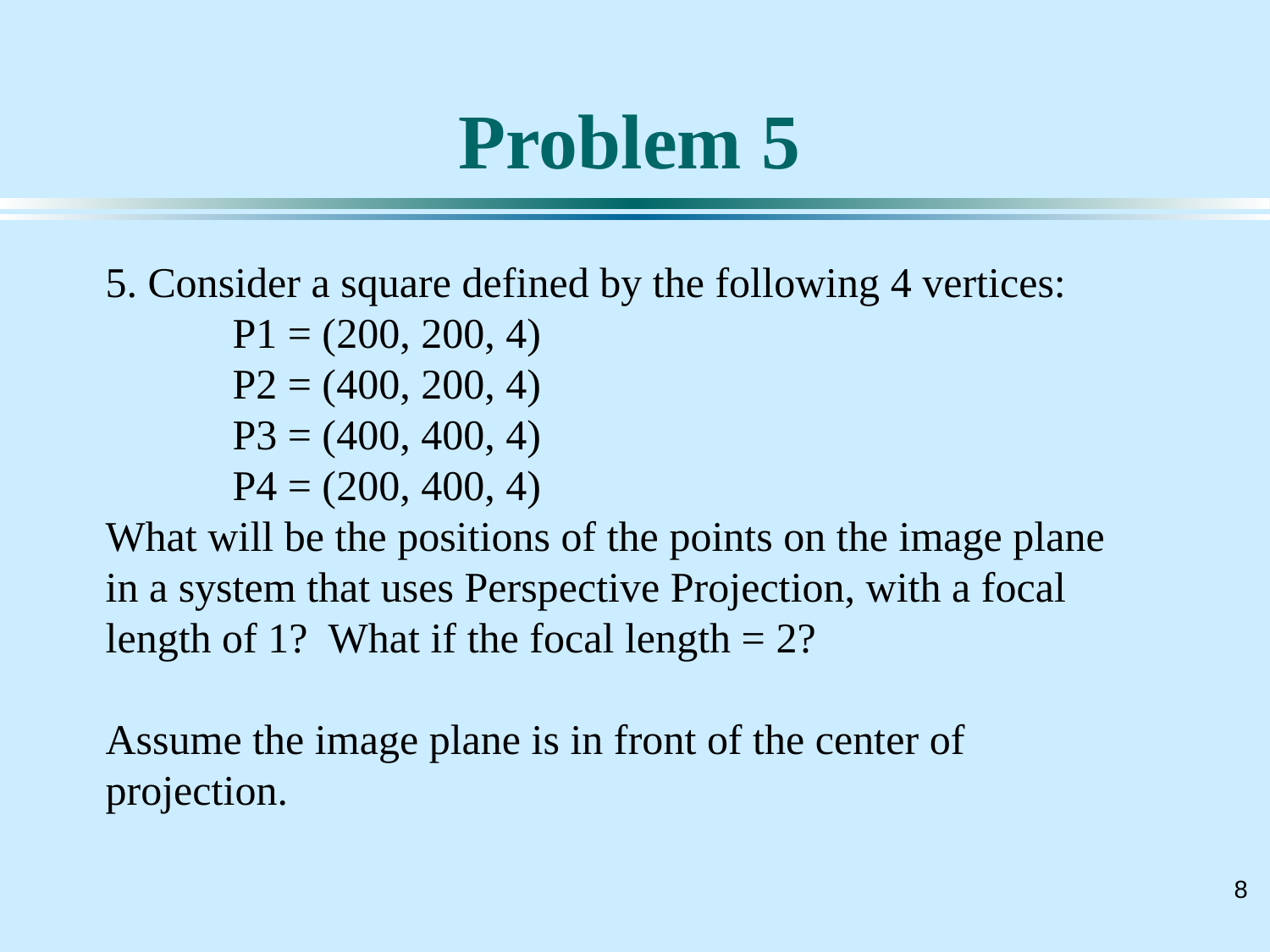

# Problem 5
5. Consider a square defined by the following 4 vertices:
	P1 = (200, 200, 4)
	P2 = (400, 200, 4)
	P3 = (400, 400, 4)
	P4 = (200, 400, 4)
What will be the positions of the points on the image plane in a system that uses Perspective Projection, with a focal length of 1?  What if the focal length = 2?

Assume the image plane is in front of the center of projection.